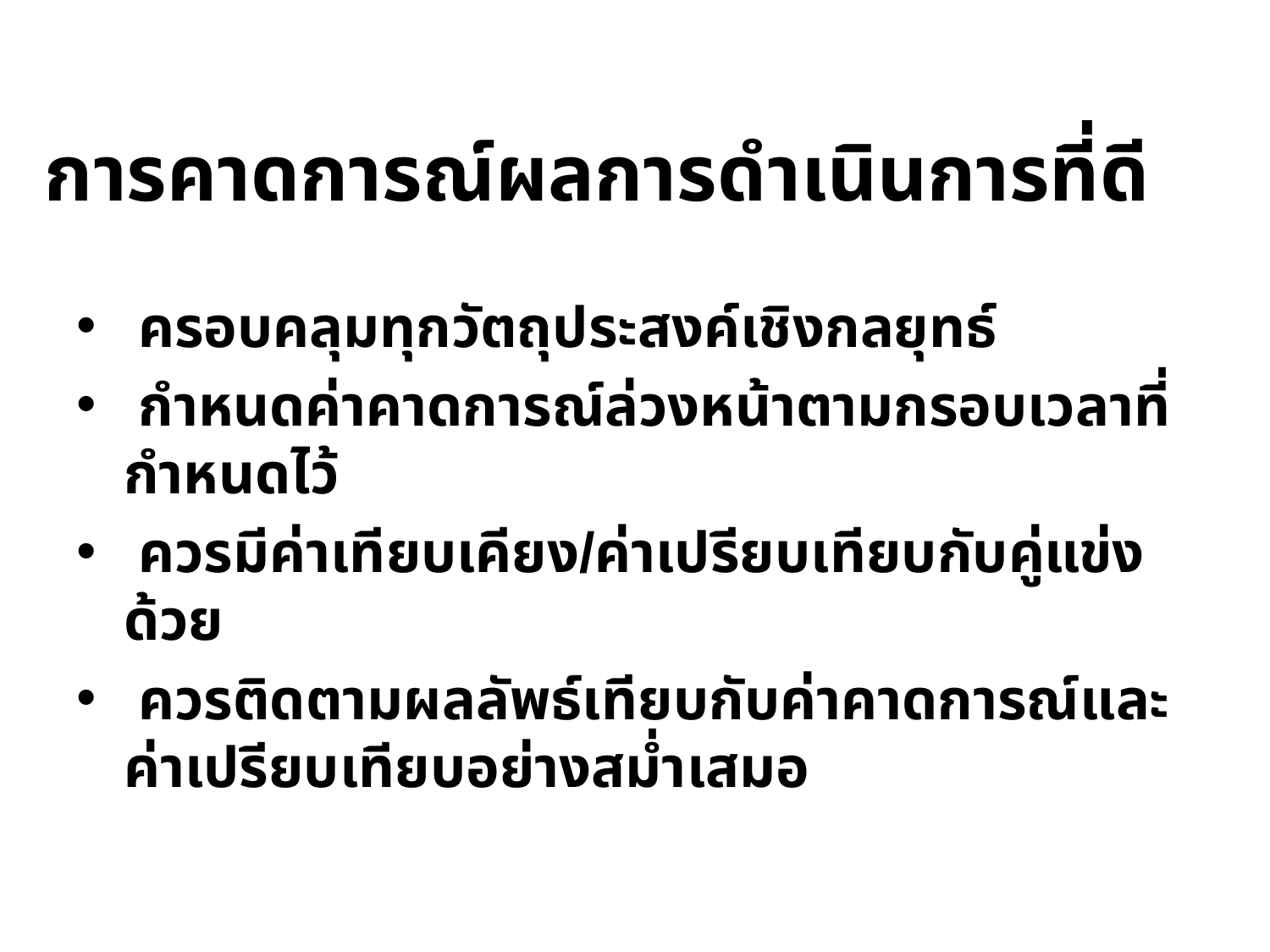

# การคาดการณ์ผลการดำเนินการที่ดี
 ครอบคลุมทุกวัตถุประสงค์เชิงกลยุทธ์
 กำหนดค่าคาดการณ์ล่วงหน้าตามกรอบเวลาที่กำหนดไว้
 ควรมีค่าเทียบเคียง/ค่าเปรียบเทียบกับคู่แข่งด้วย
 ควรติดตามผลลัพธ์เทียบกับค่าคาดการณ์และค่าเปรียบเทียบอย่างสม่ำเสมอ